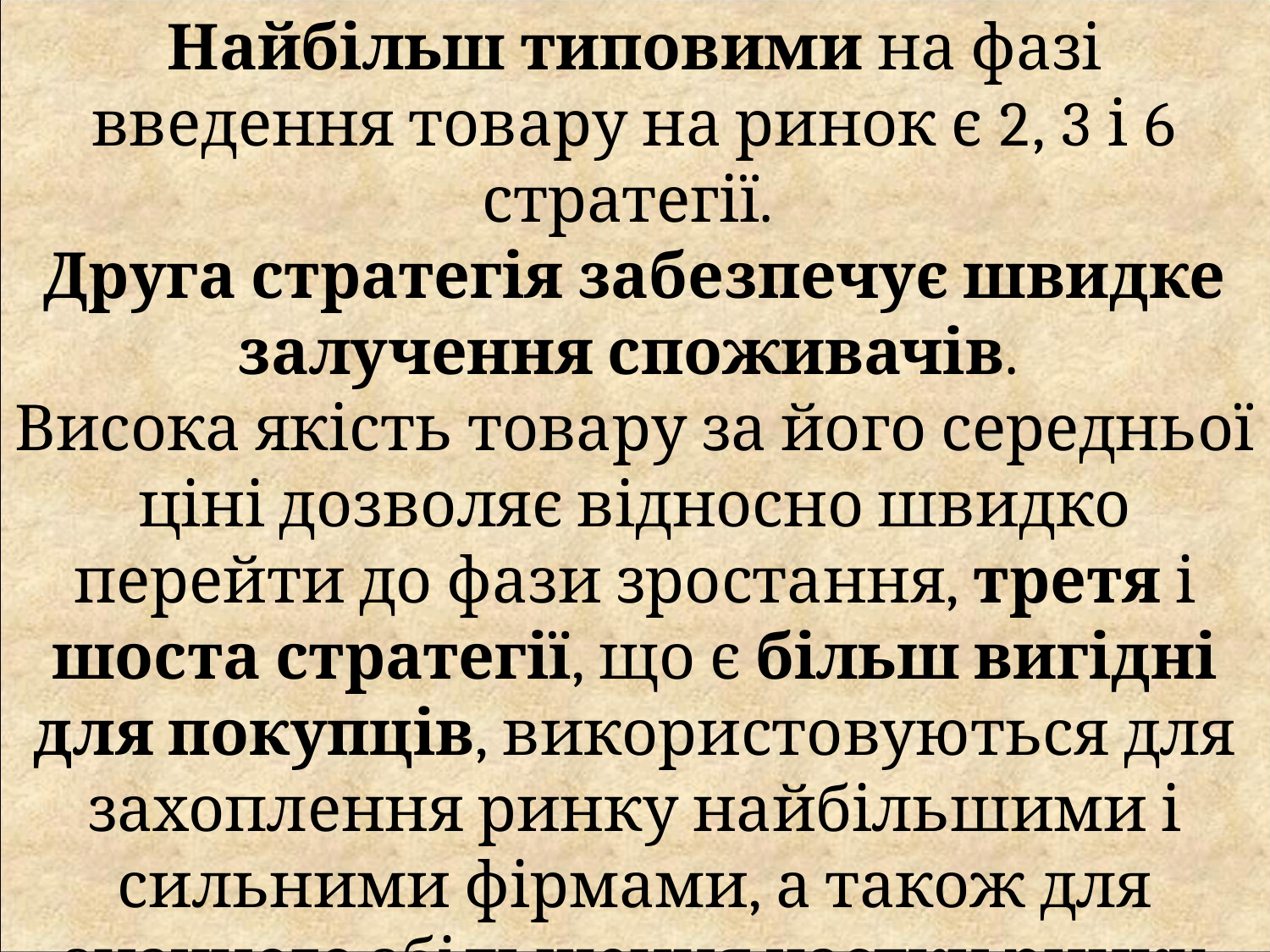

Найбільш типовими на фазі введення товару на ринок є 2, 3 і 6 стратегії.
Друга стратегія забезпечує швидке залучення споживачів.
Висока якість товару за його середньої ціні дозволяє відносно швидко перейти до фази зростання, третя і шоста стратегії, що є більш вигідні для покупців, використовуються для захоплення ринку найбільшими і сильними фірмами, а також для значного збільшення частки ринку фірми.